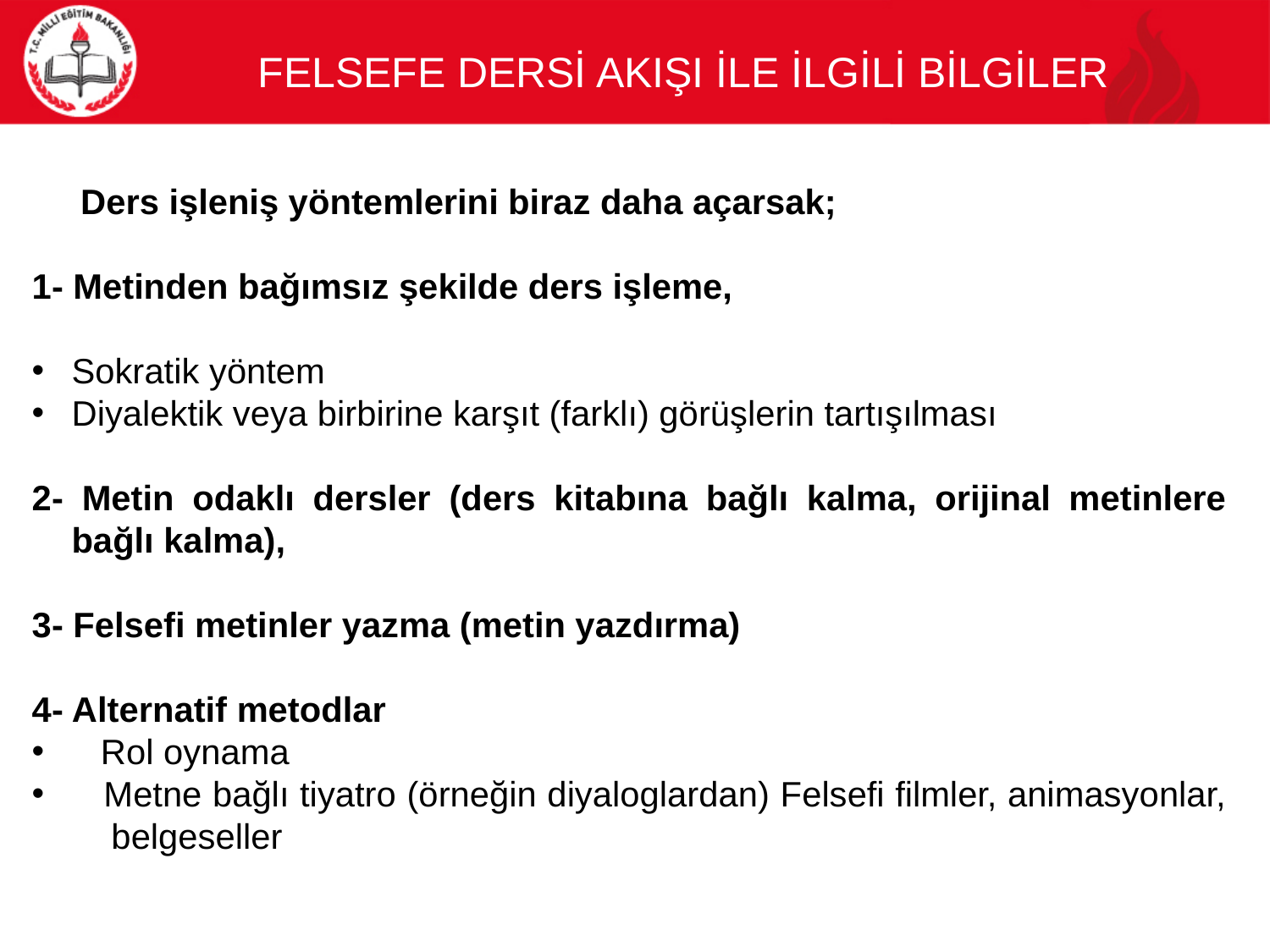

FELSEFE DERSİ AKIŞI İLE İLGİLİ BİLGİLER
     Ders işleniş yöntemlerini biraz daha açarsak;

1- Metinden bağımsız şekilde ders işleme,

Sokratik yöntem
Diyalektik veya birbirine karşıt (farklı) görüşlerin tartışılması

2- Metin odaklı dersler (ders kitabına bağlı kalma, orijinal metinlere bağlı kalma),

3- Felsefi metinler yazma (metin yazdırma)

4- Alternatif metodlar
   Rol oynama
   Metne bağlı tiyatro (örneğin diyaloglardan) Felsefi filmler, animasyonlar, belgeseller